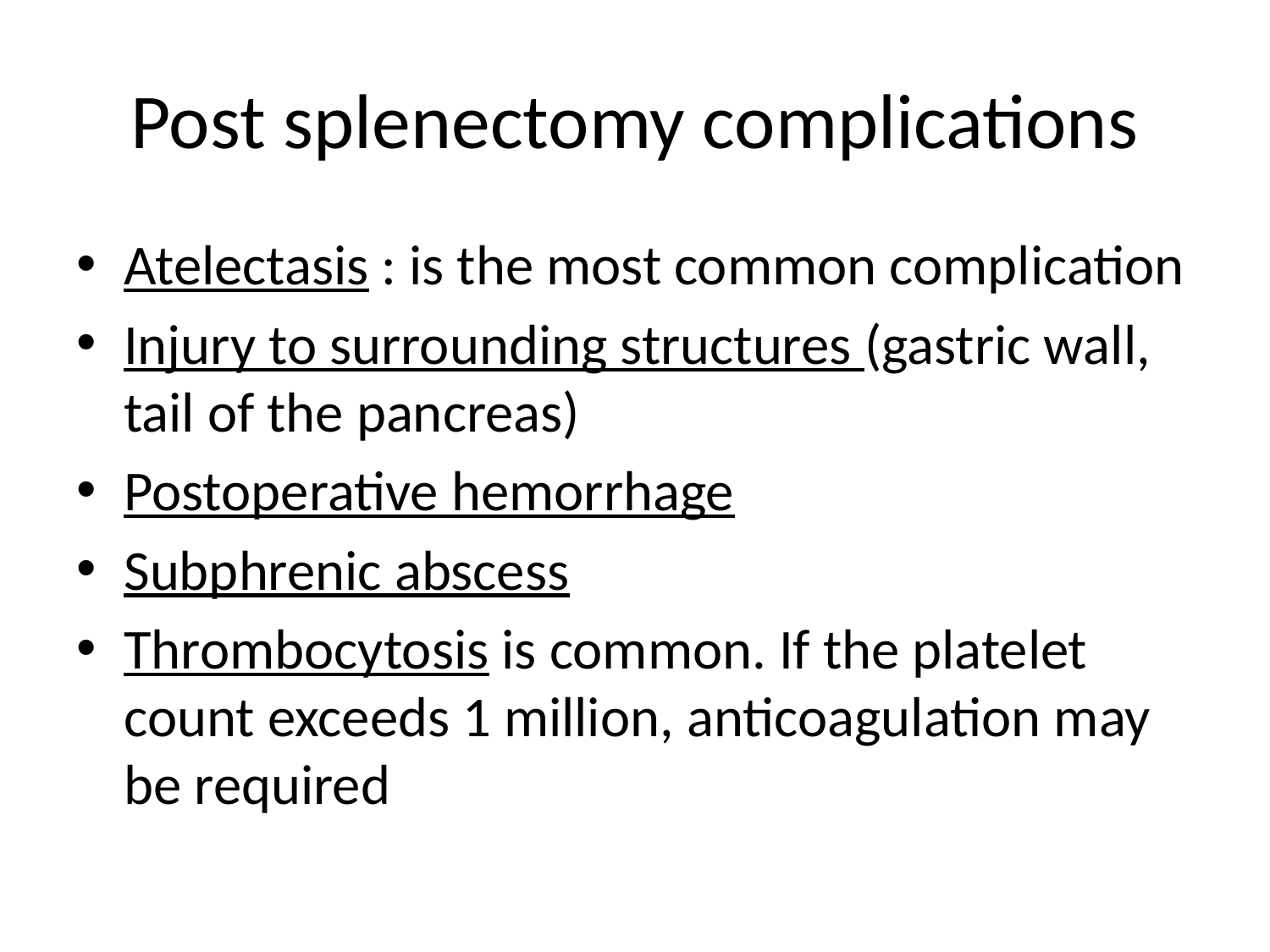

# Post splenectomy complications
Atelectasis : is the most common complication
Injury to surrounding structures (gastric wall, tail of the pancreas)
Postoperative hemorrhage
Subphrenic abscess
Thrombocytosis is common. If the platelet count exceeds 1 million, anticoagulation may be required